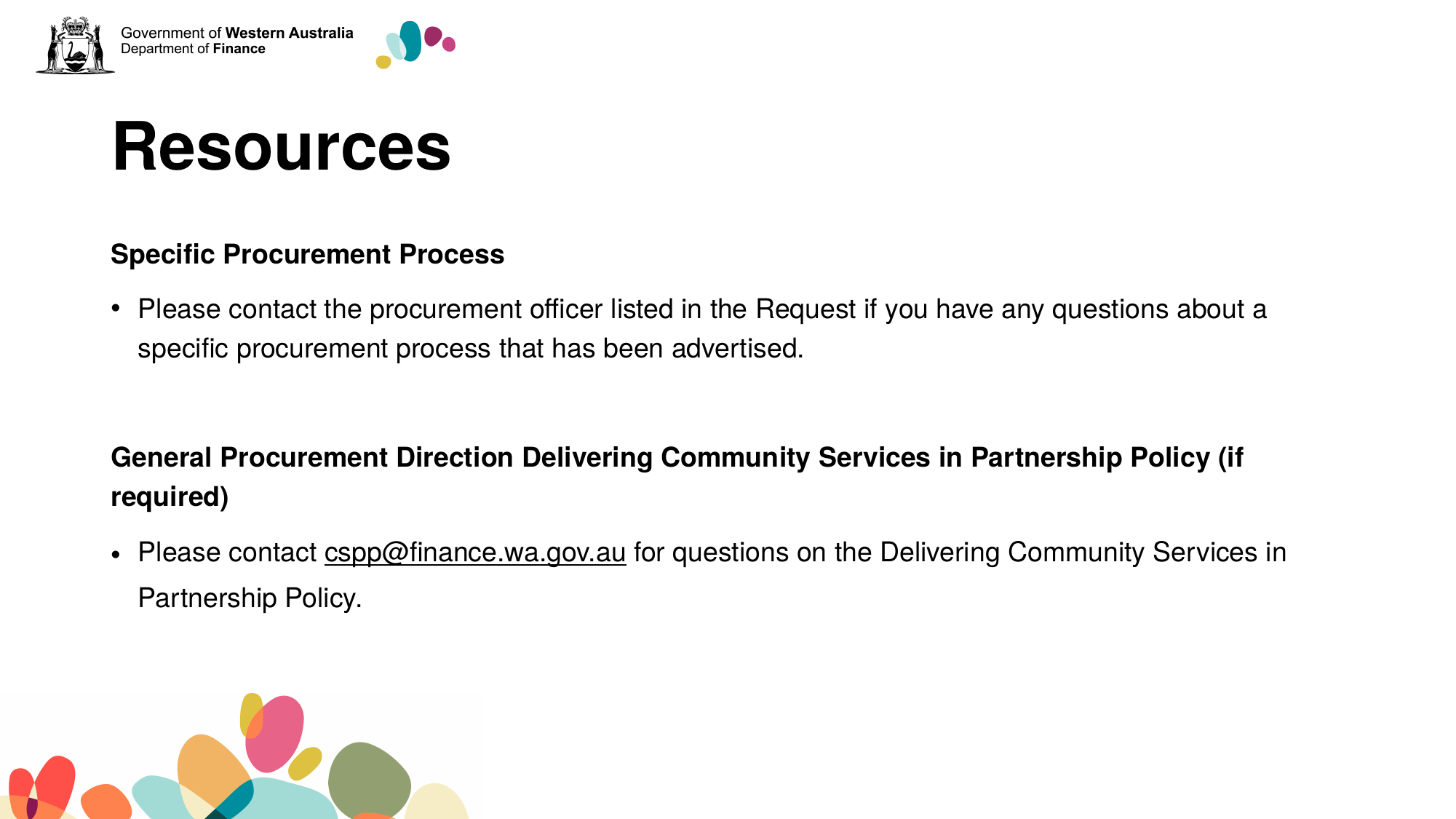

# Resources
Specific Procurement Process
Please contact the procurement officer listed in the Request if you have any questions about a specific procurement process that has been advertised.

General Procurement Direction Delivering Community Services in Partnership Policy (if required)
Please contact cspp@finance.wa.gov.au for questions on the Delivering Community Services in Partnership Policy.